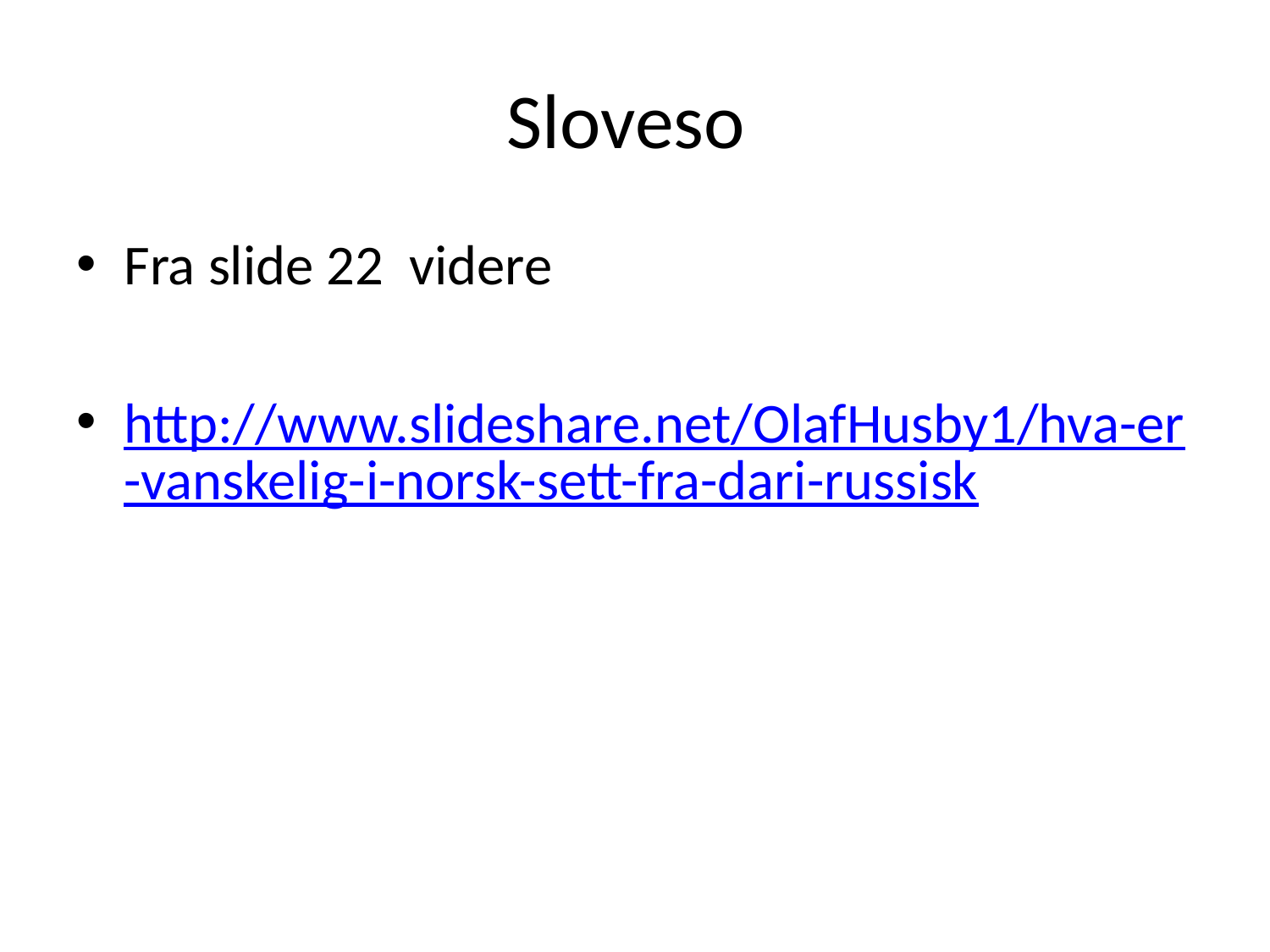

# Sloveso
Fra slide 22  videre

http://www.slideshare.net/OlafHusby1/hva-er-vanskelig-i-norsk-sett-fra-dari-russisk